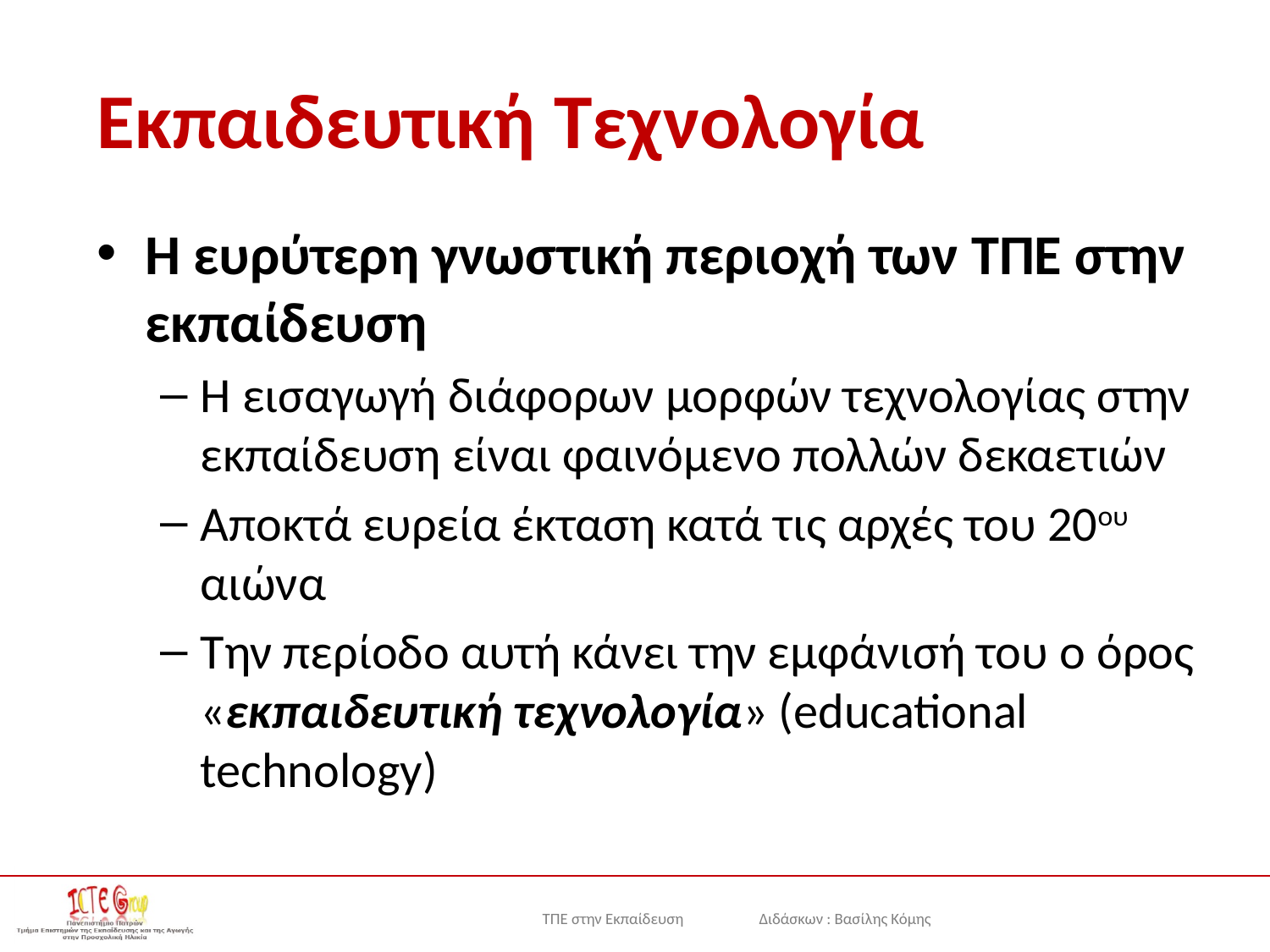

# Εκπαιδευτική Τεχνολογία
Η ευρύτερη γνωστική περιοχή των ΤΠΕ στην εκπαίδευση
Η εισαγωγή διάφορων μορφών τεχνολογίας στην εκπαίδευση είναι φαινόμενο πολλών δεκαετιών
Αποκτά ευρεία έκταση κατά τις αρχές του 20ου αιώνα
Την περίοδο αυτή κάνει την εμφάνισή του ο όρος «εκπαιδευτική τεχνολογία» (educational technology)